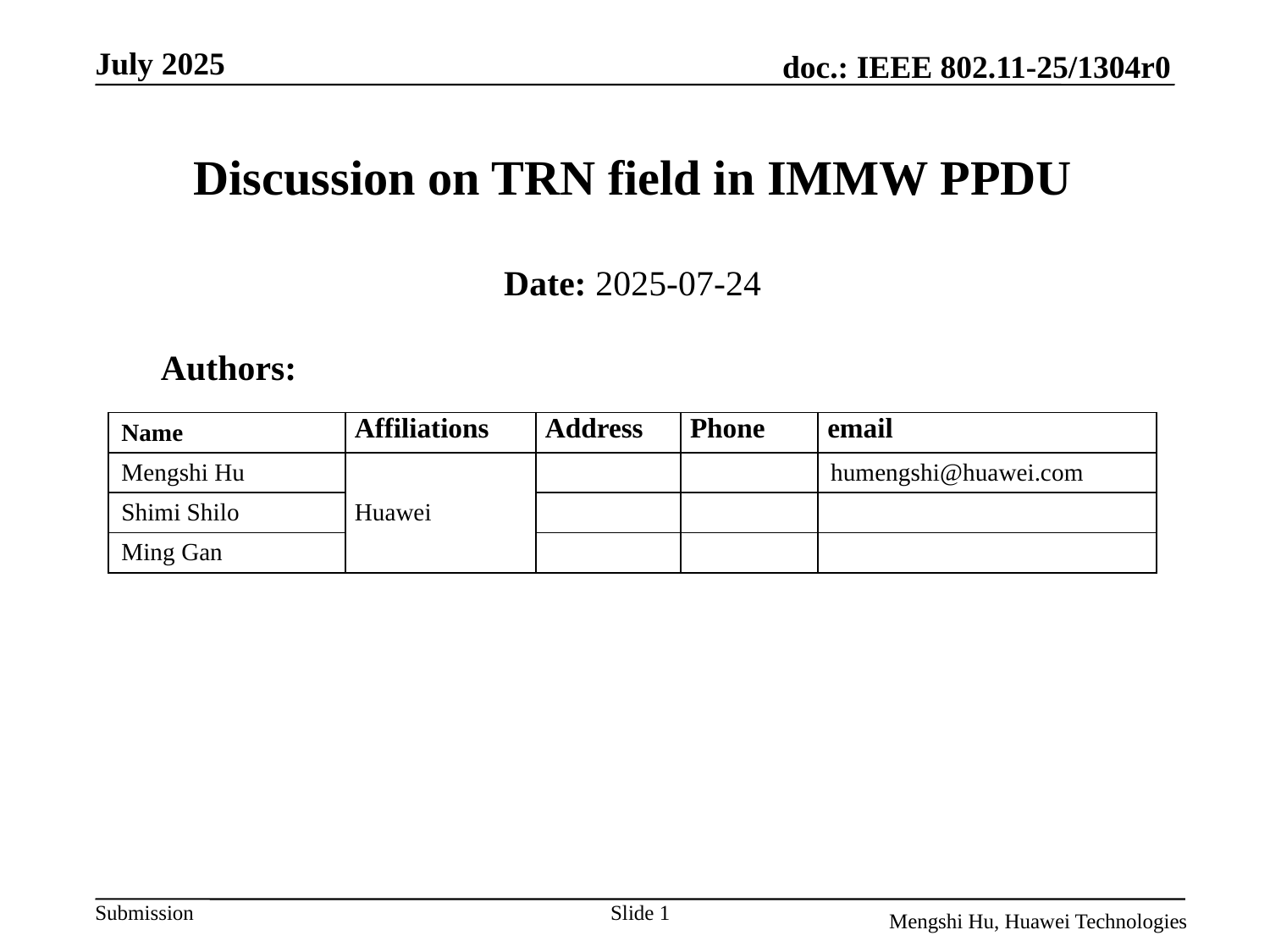

# Discussion on TRN field in IMMW PPDU
Date: 2025-07-24
Authors:
| Name | Affiliations | Address | Phone | email |
| --- | --- | --- | --- | --- |
| Mengshi Hu | Huawei |  |  | humengshi@huawei.com |
| Shimi Shilo |  |  |  |  |
| Ming Gan |  |  |  |  |
Slide 1